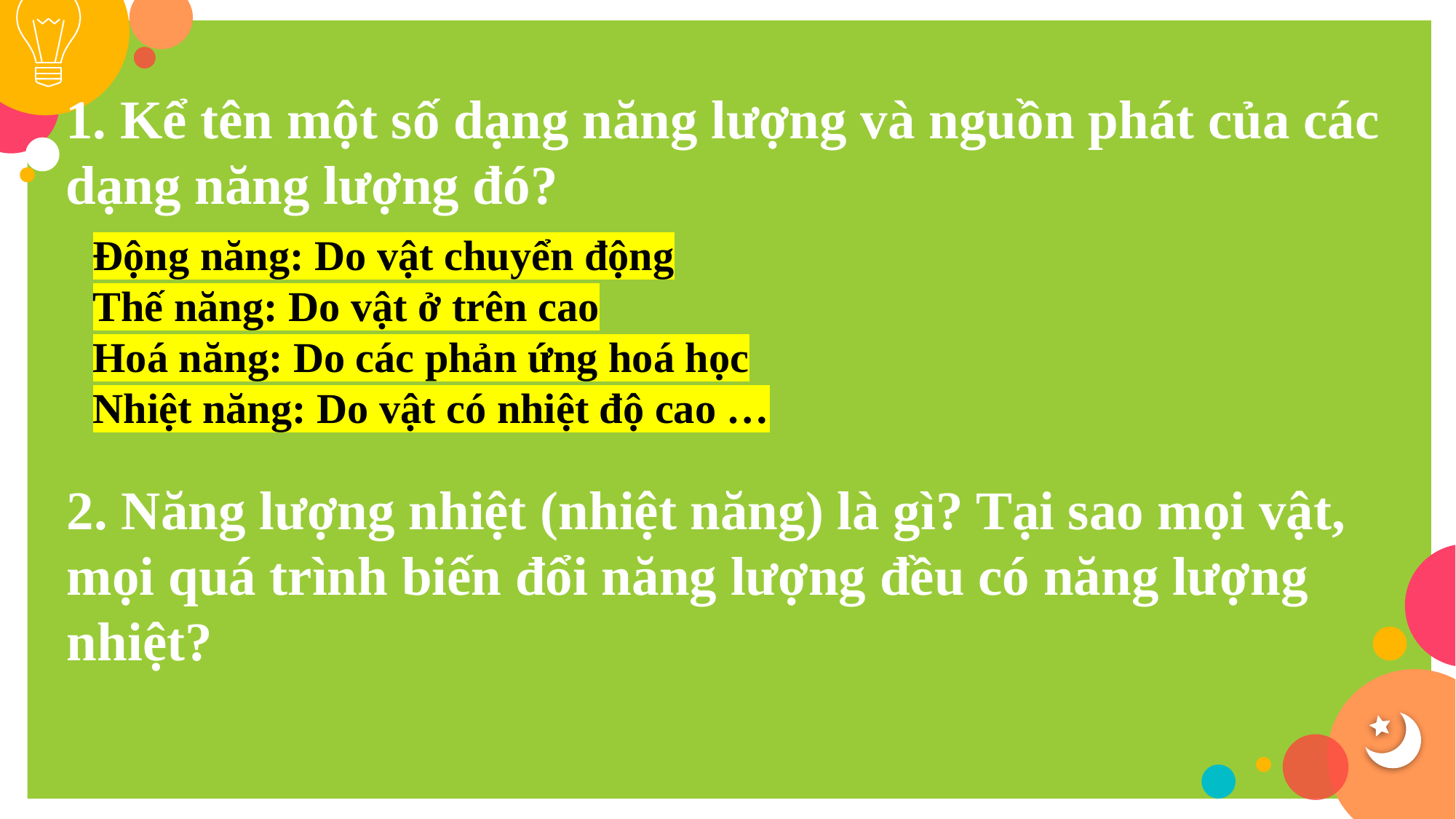

1. Kể tên một số dạng năng lượng và nguồn phát của các dạng năng lượng đó?
Động năng: Do vật chuyển động
Thế năng: Do vật ở trên cao
Hoá năng: Do các phản ứng hoá học
Nhiệt năng: Do vật có nhiệt độ cao …
2. Năng lượng nhiệt (nhiệt năng) là gì? Tại sao mọi vật, mọi quá trình biến đổi năng lượng đều có năng lượng nhiệt?